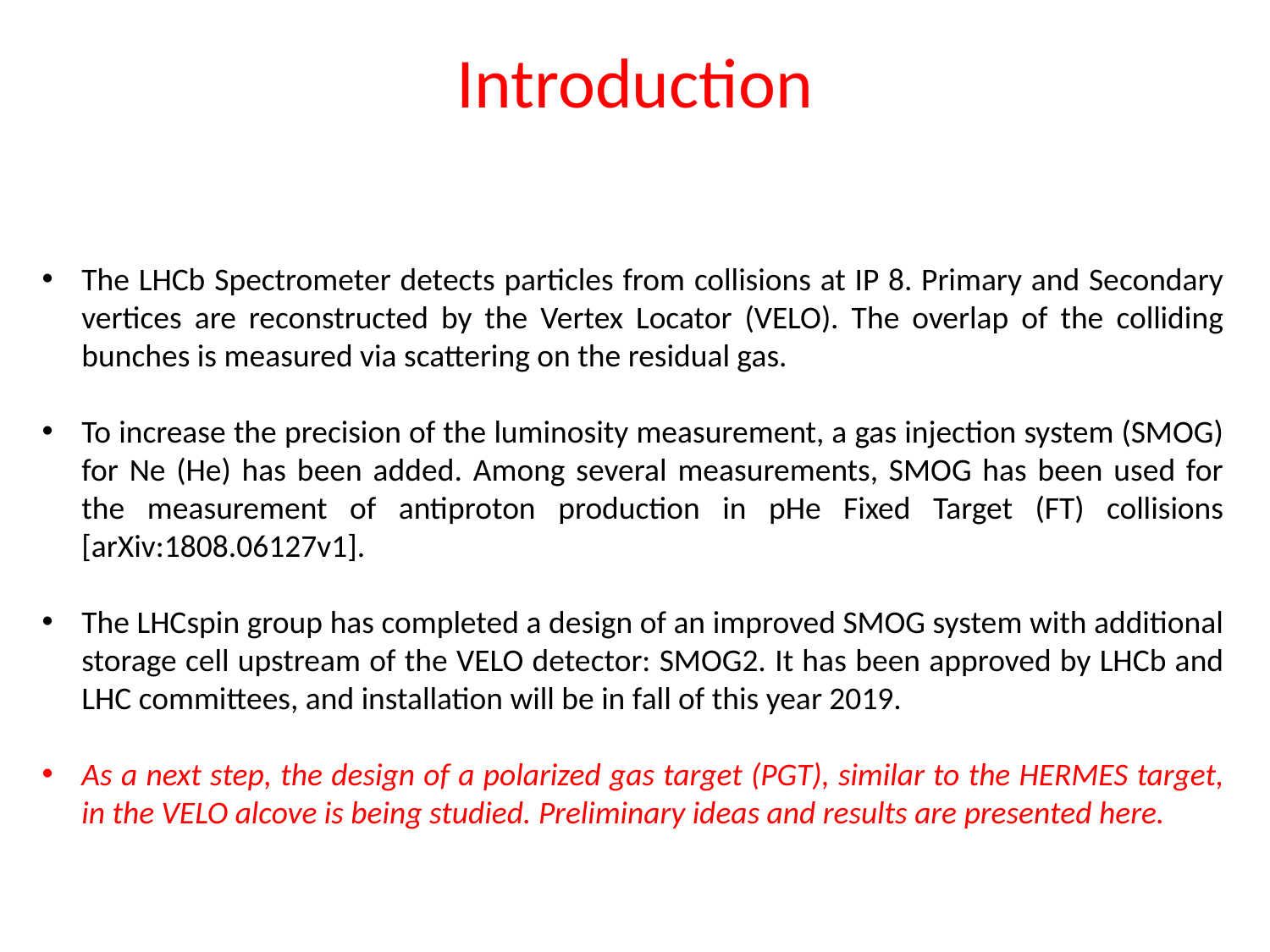

# Introduction
The LHCb Spectrometer detects particles from collisions at IP 8. Primary and Secondary vertices are reconstructed by the Vertex Locator (VELO). The overlap of the colliding bunches is measured via scattering on the residual gas.

To increase the precision of the luminosity measurement, a gas injection system (SMOG) for Ne (He) has been added. Among several measurements, SMOG has been used for the measurement of antiproton production in pHe Fixed Target (FT) collisions [arXiv:1808.06127v1].

The LHCspin group has completed a design of an improved SMOG system with additional storage cell upstream of the VELO detector: SMOG2. It has been approved by LHCb and LHC committees, and installation will be in fall of this year 2019.

As a next step, the design of a polarized gas target (PGT), similar to the HERMES target, in the VELO alcove is being studied. Preliminary ideas and results are presented here.